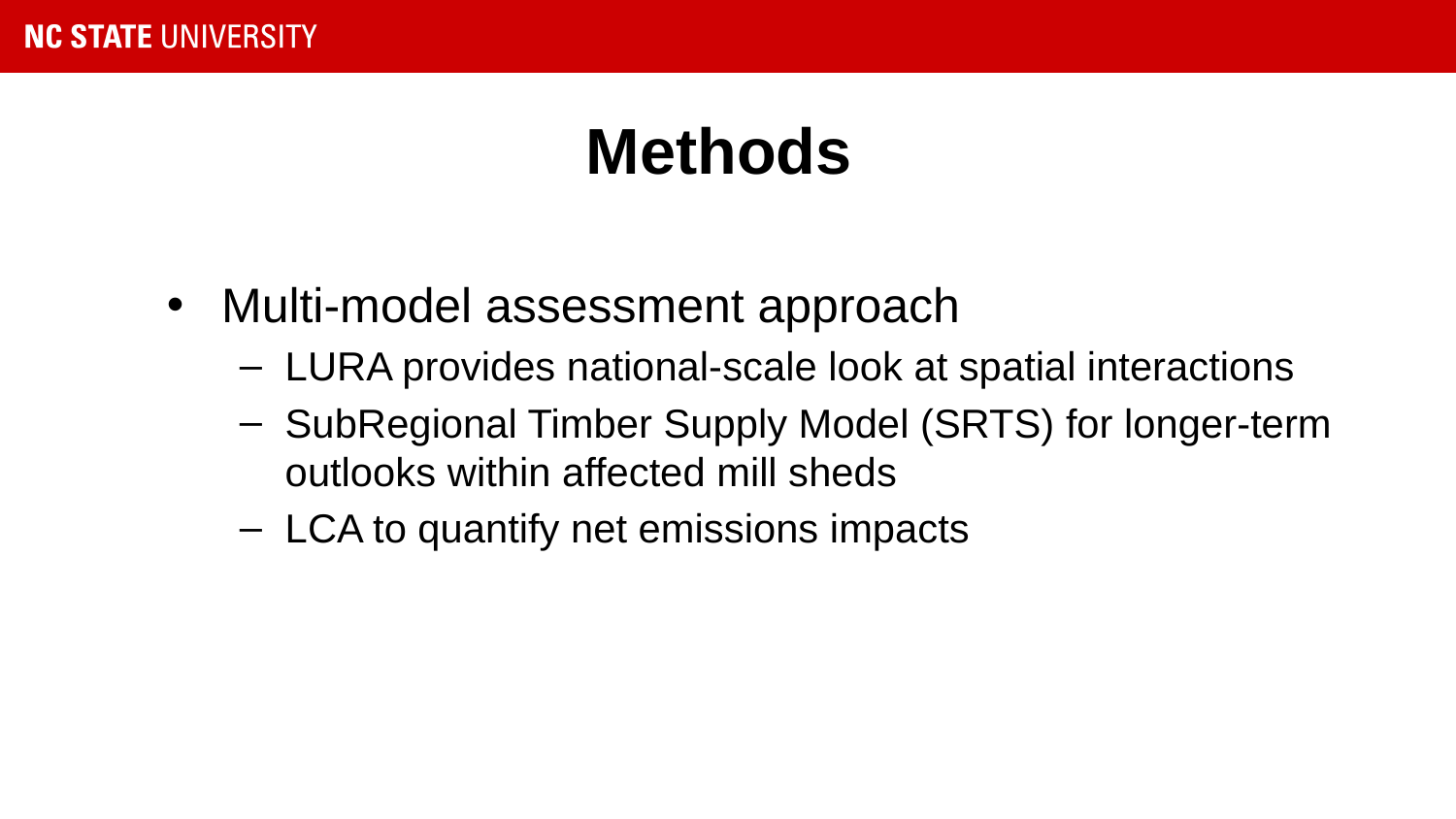

# Methods
Multi-model assessment approach
LURA provides national-scale look at spatial interactions
SubRegional Timber Supply Model (SRTS) for longer-term outlooks within affected mill sheds
LCA to quantify net emissions impacts